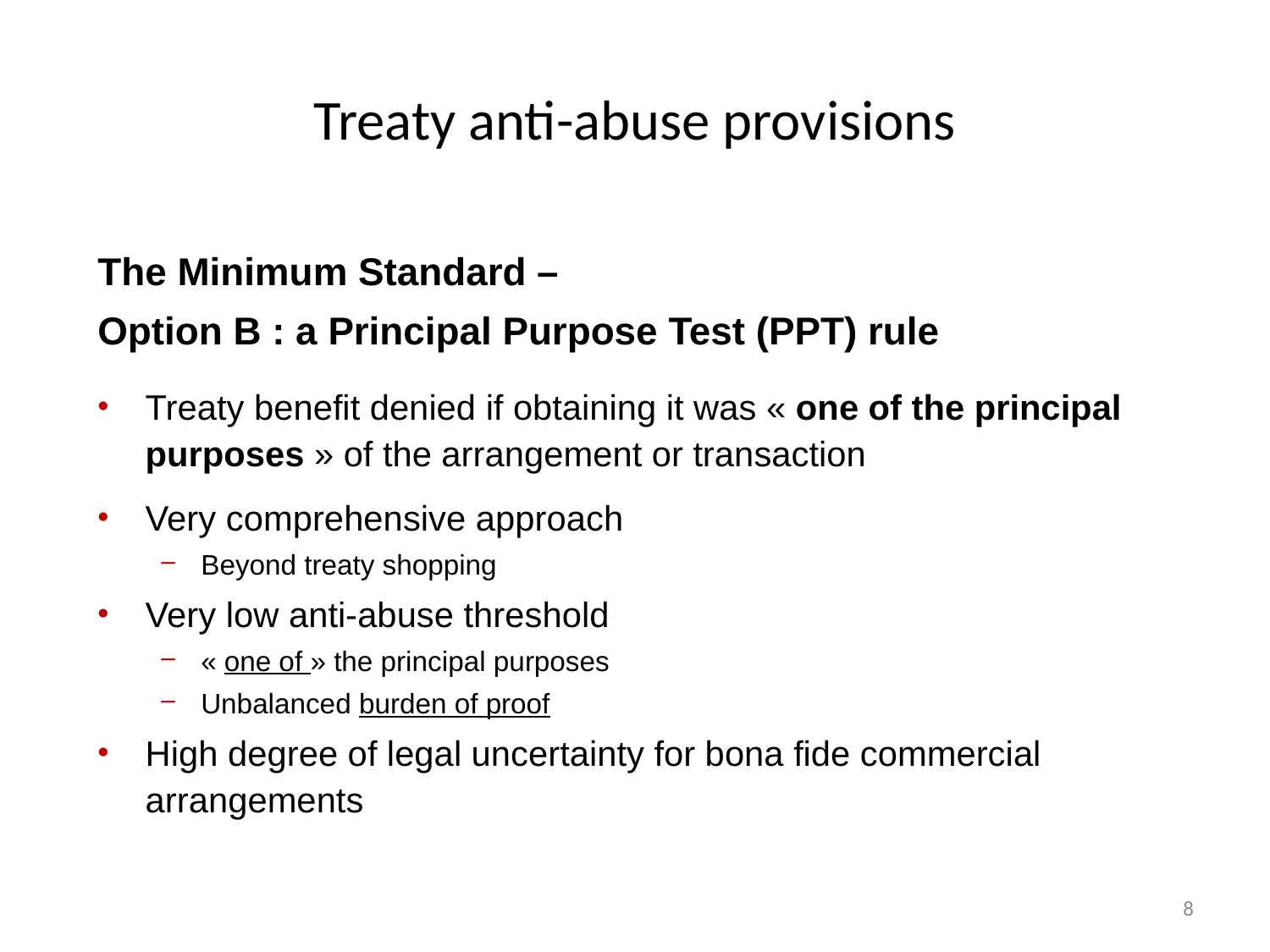

# Treaty anti-abuse provisions
The Minimum Standard –
Option B : a Principal Purpose Test (PPT) rule
Treaty benefit denied if obtaining it was « one of the principal purposes » of the arrangement or transaction
Very comprehensive approach
Beyond treaty shopping
Very low anti-abuse threshold
« one of » the principal purposes
Unbalanced burden of proof
High degree of legal uncertainty for bona fide commercial arrangements

8